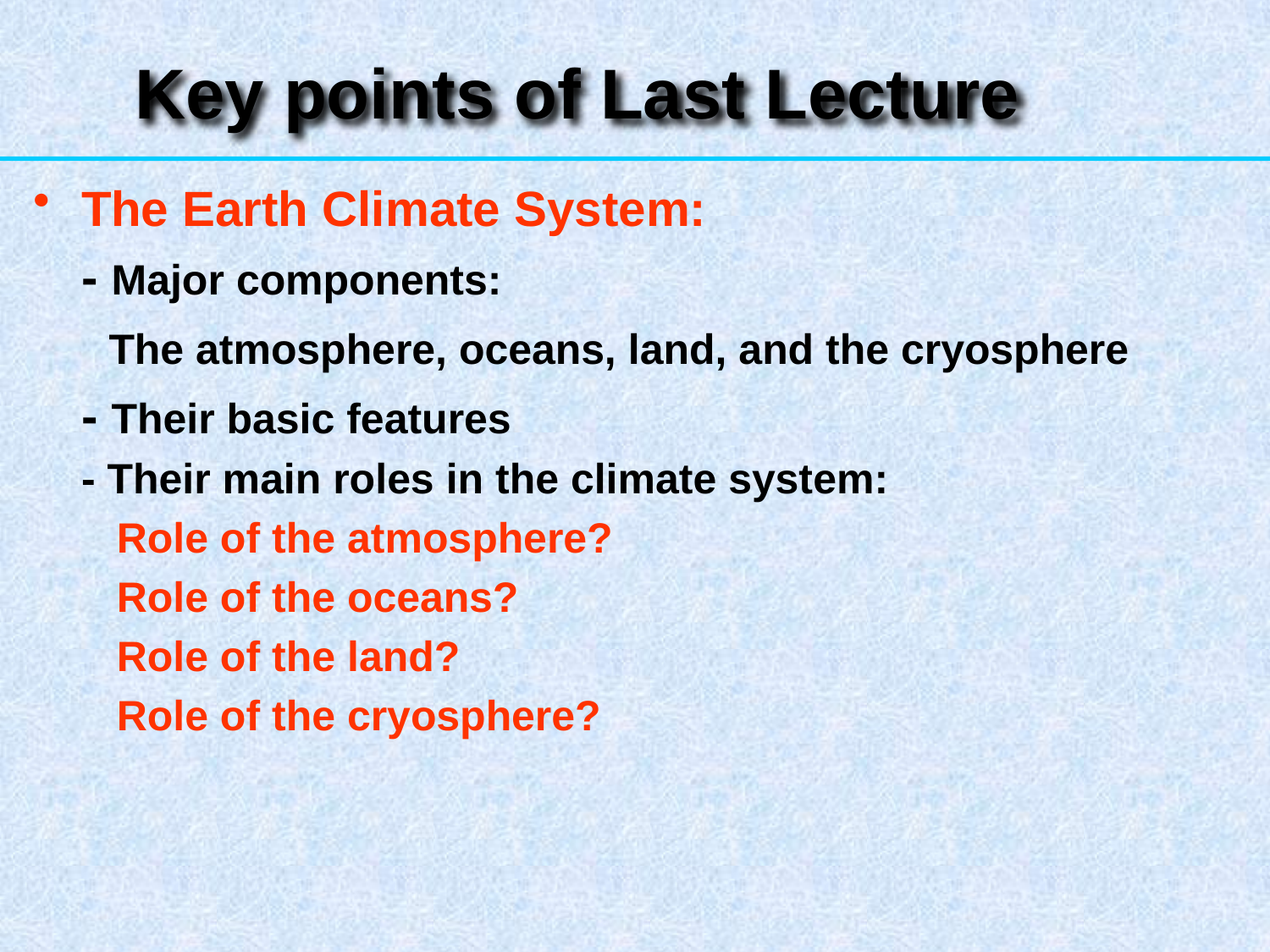

Key points of Last Lecture

The Earth Climate System:
	- Major components:
	  The atmosphere, oceans, land, and the cryosphere
	- Their basic features
	- Their main roles in the climate system:
	   Role of the atmosphere?
	   Role of the oceans?
	   Role of the land?
	   Role of the cryosphere?

2